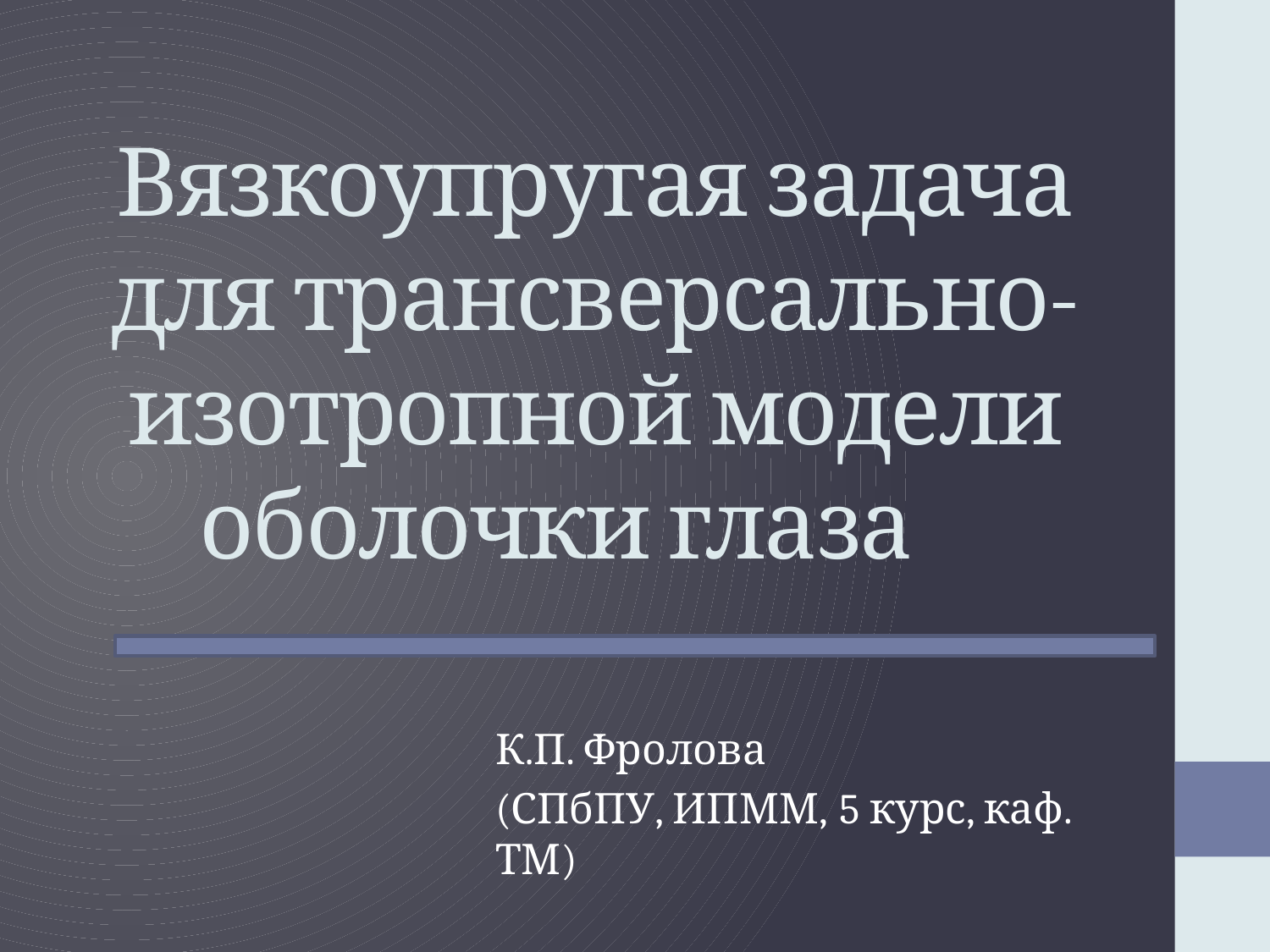

# Вязкоупругая задача для трансверсально-изотропной модели оболочки глаза

К.П. Фролова
(СПбПУ, ИПММ, 5 курс, каф. ТМ)